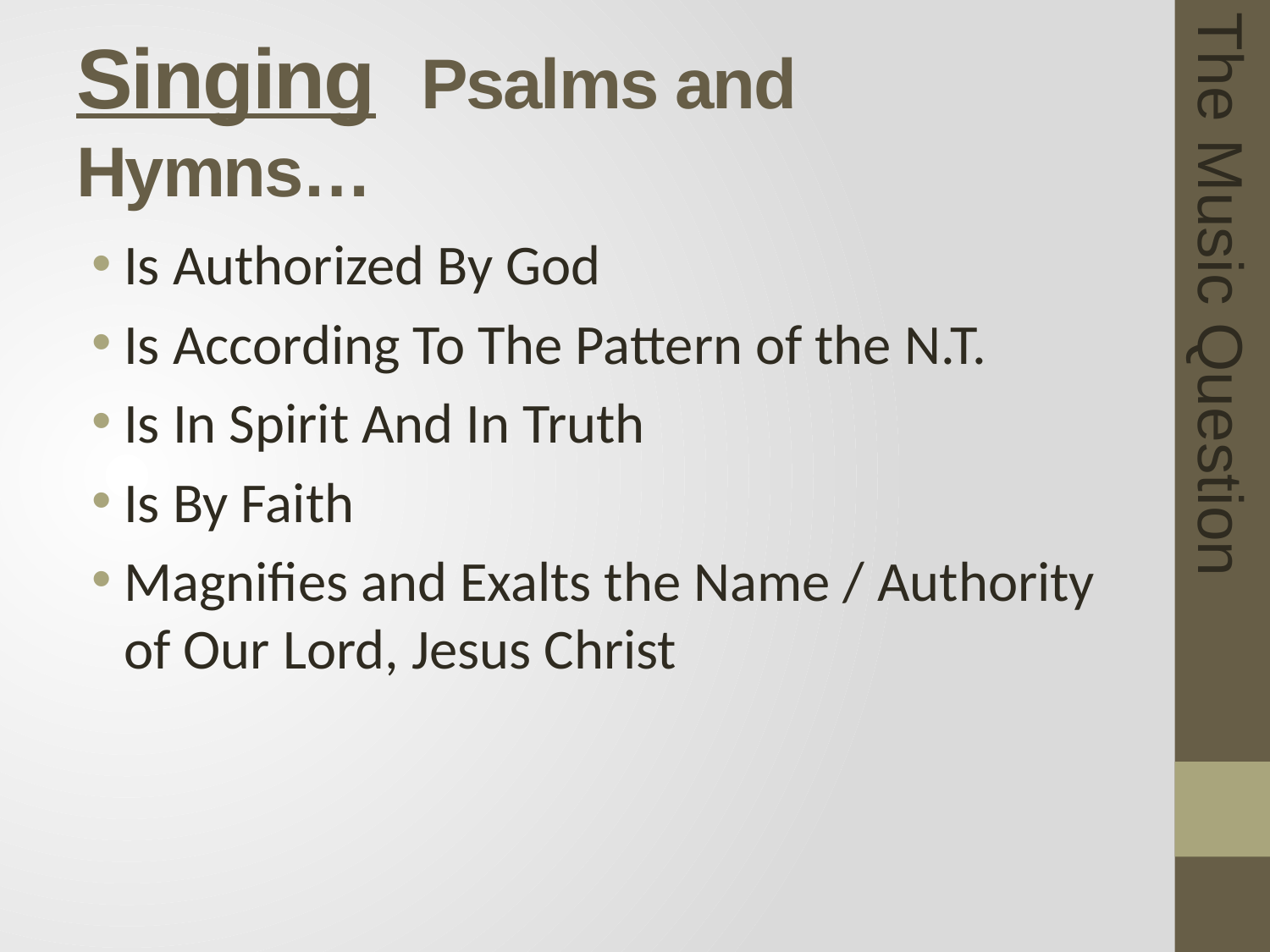

# Singing  Psalms and Hymns…
Is Authorized By God
Is According To The Pattern of the N.T.
Is In Spirit And In Truth
Is By Faith
Magnifies and Exalts the Name / Authority of Our Lord, Jesus Christ
The Music Question